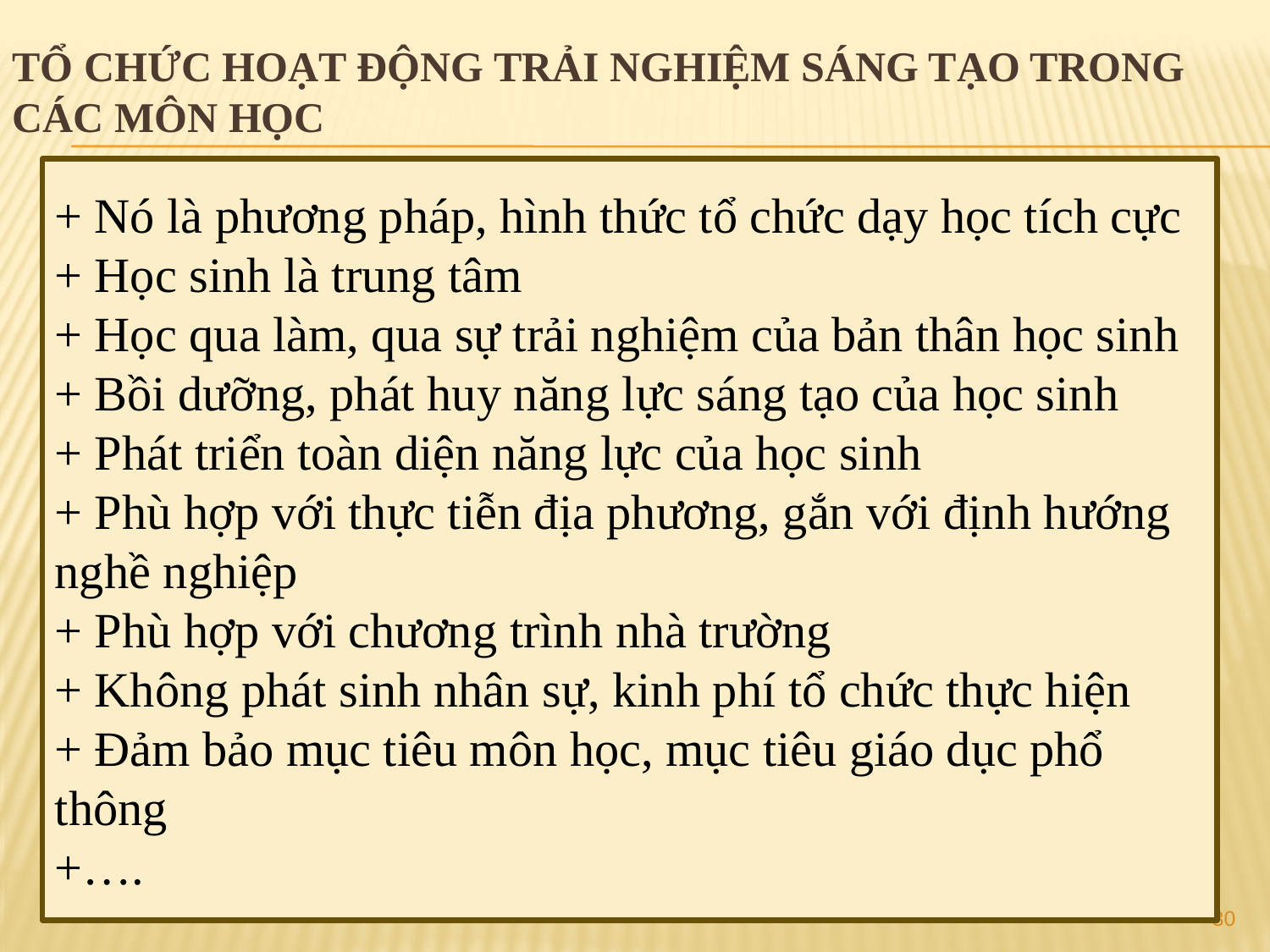

# TỔ CHỨC HOẠT ĐỘNG TRẢI NGHIỆM SÁNG TẠO TRONG CÁC MÔN HỌC
+ Nó là phương pháp, hình thức tổ chức dạy học tích cực
+ Học sinh là trung tâm
+ Học qua làm, qua sự trải nghiệm của bản thân học sinh
+ Bồi dưỡng, phát huy năng lực sáng tạo của học sinh
+ Phát triển toàn diện năng lực của học sinh
+ Phù hợp với thực tiễn địa phương, gắn với định hướng nghề nghiệp
+ Phù hợp với chương trình nhà trường
+ Không phát sinh nhân sự, kinh phí tổ chức thực hiện
+ Đảm bảo mục tiêu môn học, mục tiêu giáo dục phổ thông
+….
30